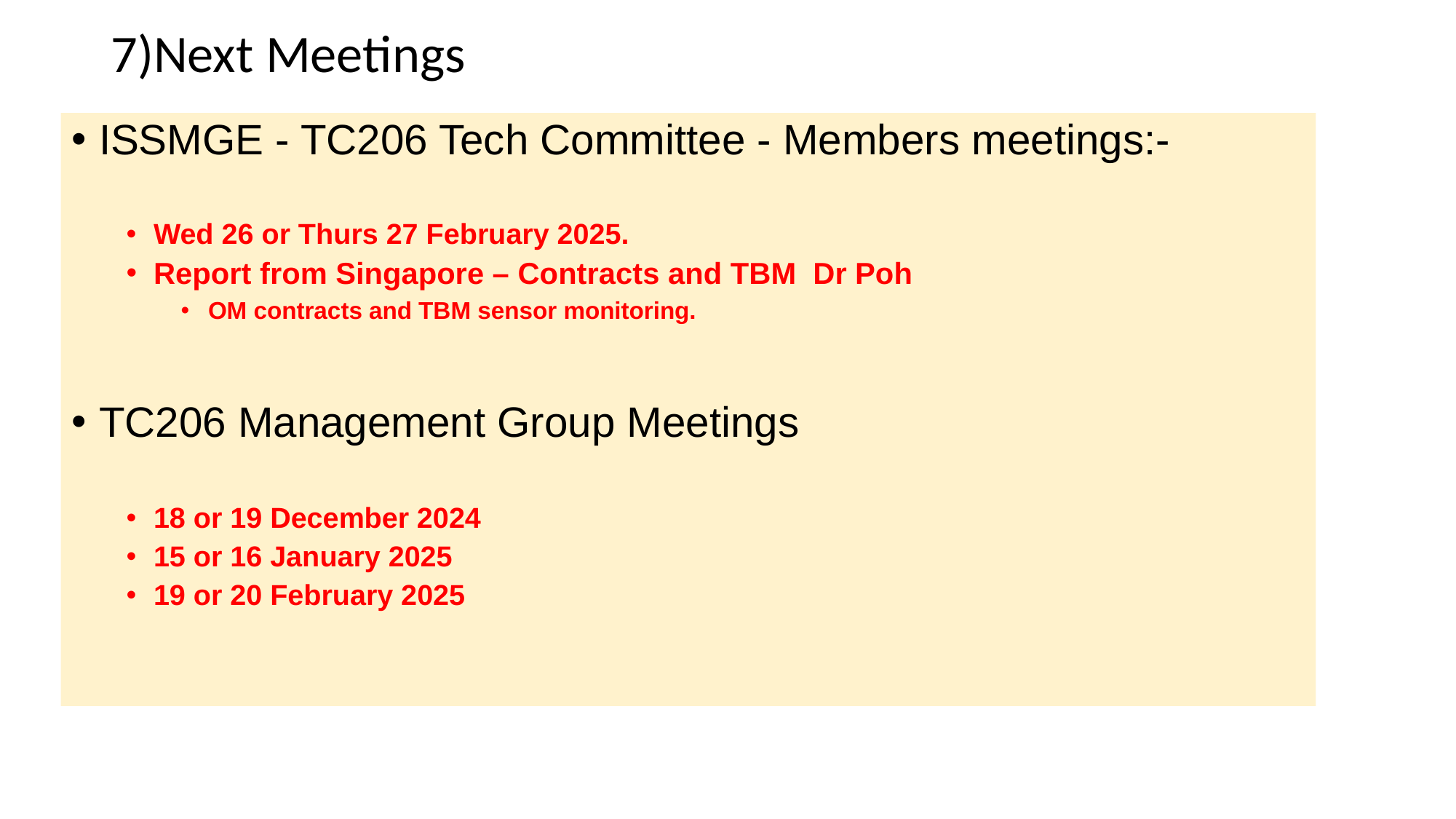

# 7)Next Meetings
ISSMGE - TC206 Tech Committee - Members meetings:-

Wed 26 or Thurs 27 February 2025.
Report from Singapore – Contracts and TBM  Dr Poh
OM contracts and TBM sensor monitoring.

TC206 Management Group Meetings

18 or 19 December 2024
15 or 16 January 2025
19 or 20 February 2025

20/05/2024
Management Group Meeting